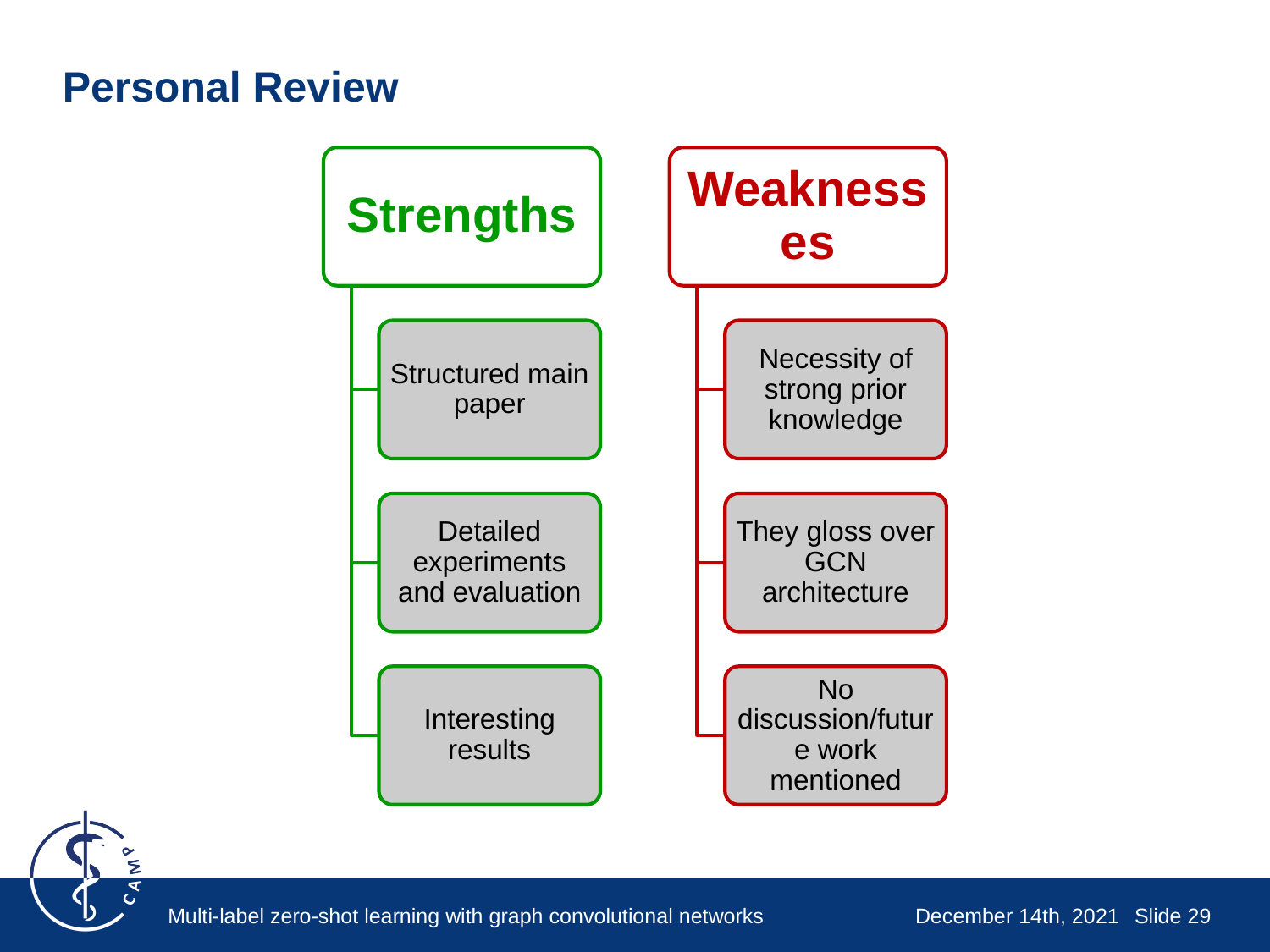

# Personal Review
Strengths
Weaknesses

Structured main paper
Necessity of strong prior knowledge
Detailed experiments and evaluation
They gloss over GCN architecture
Interesting results
No discussion/future work mentioned
Multi-label zero-shot learning with graph convolutional networks
December 14th, 2021
Slide 29